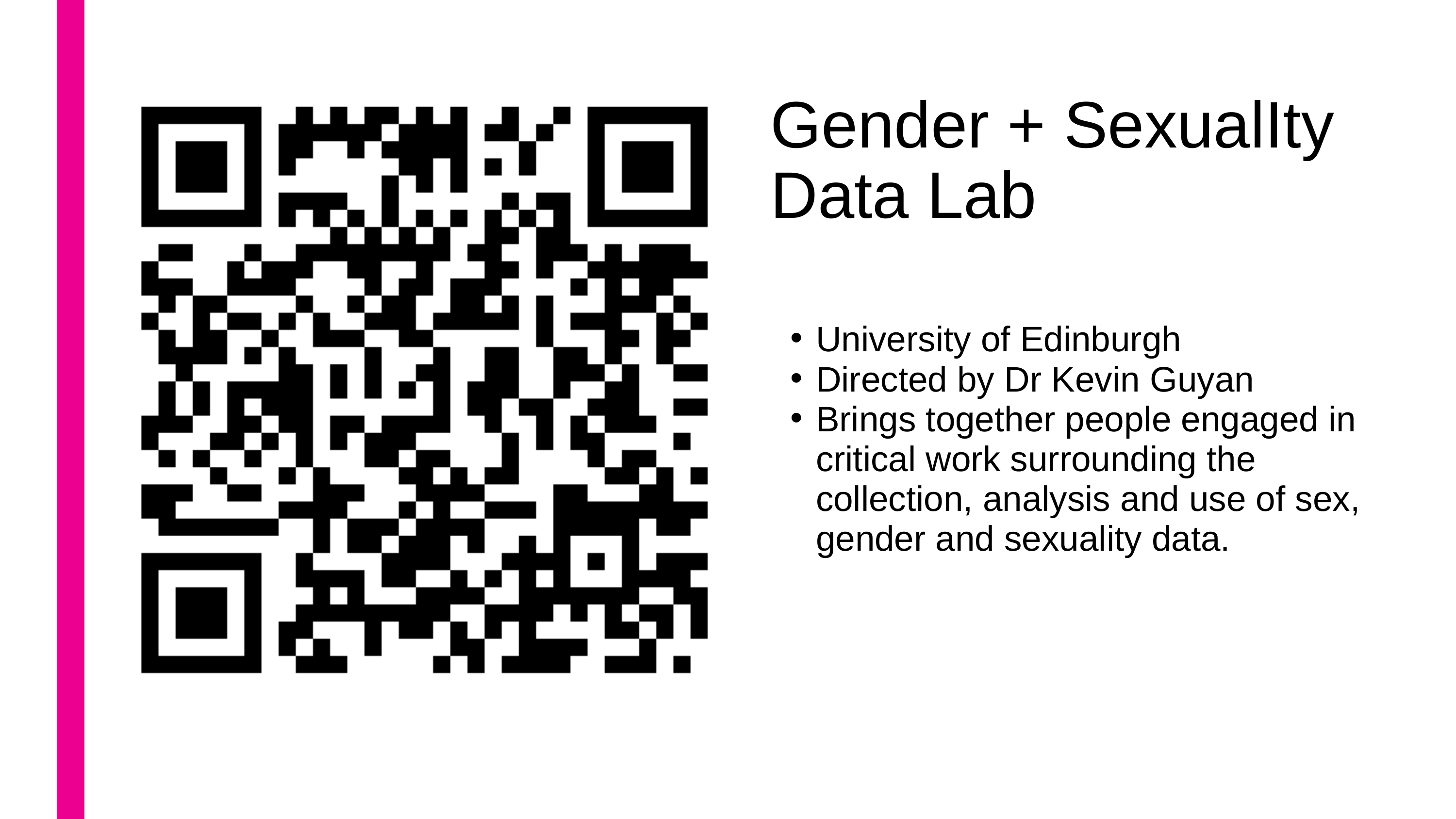

Gender + SexualIty Data Lab
University of Edinburgh
Directed by Dr Kevin Guyan
Brings together people engaged in critical work surrounding the collection, analysis and use of sex, gender and sexuality data.